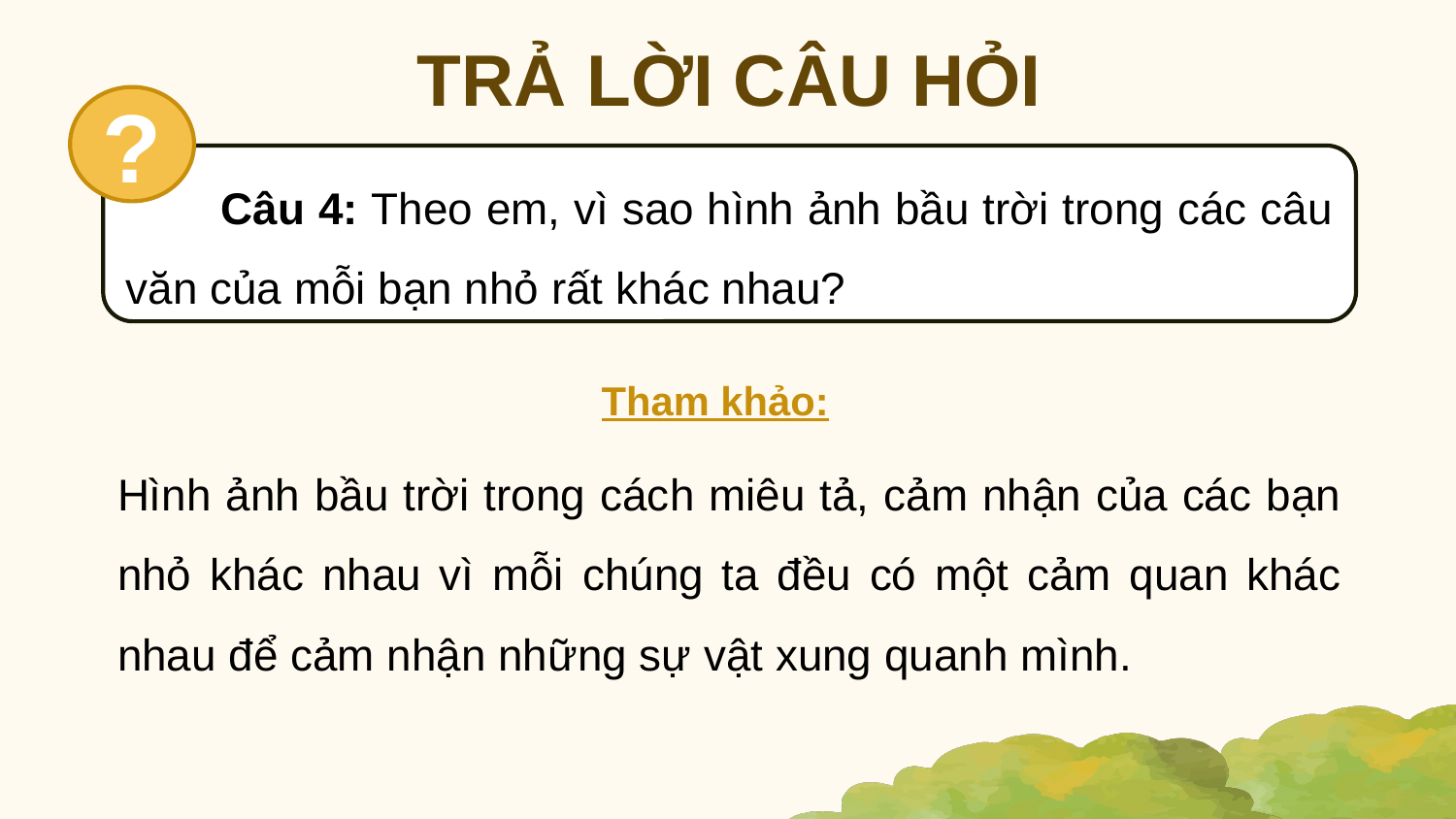

TRẢ LỜI CÂU HỎI
?
       Câu 4: Theo em, vì sao hình ảnh bầu trời trong các câu văn của mỗi bạn nhỏ rất khác nhau?
Tham khảo:
Hình ảnh bầu trời trong cách miêu tả, cảm nhận của các bạn nhỏ khác nhau vì mỗi chúng ta đều có một cảm quan khác nhau để cảm nhận những sự vật xung quanh mình.